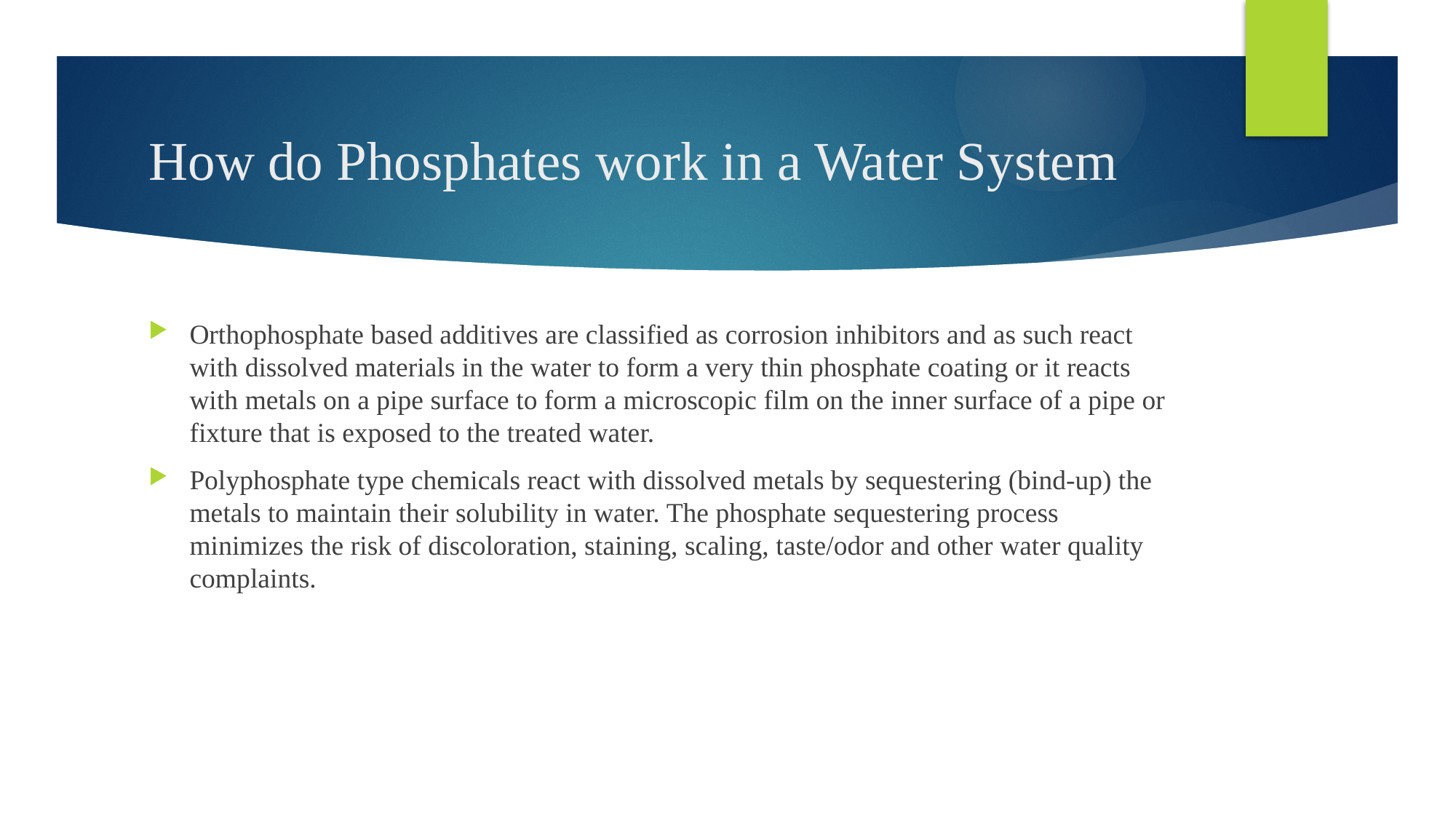

# How do Phosphates work in a Water System
Orthophosphate based additives are classified as corrosion inhibitors and as such react with dissolved materials in the water to form a very thin phosphate coating or it reacts with metals on a pipe surface to form a microscopic film on the inner surface of a pipe or fixture that is exposed to the treated water.
Polyphosphate type chemicals react with dissolved metals by sequestering (bind-up) the metals to maintain their solubility in water. The phosphate sequestering process minimizes the risk of discoloration, staining, scaling, taste/odor and other water quality complaints.